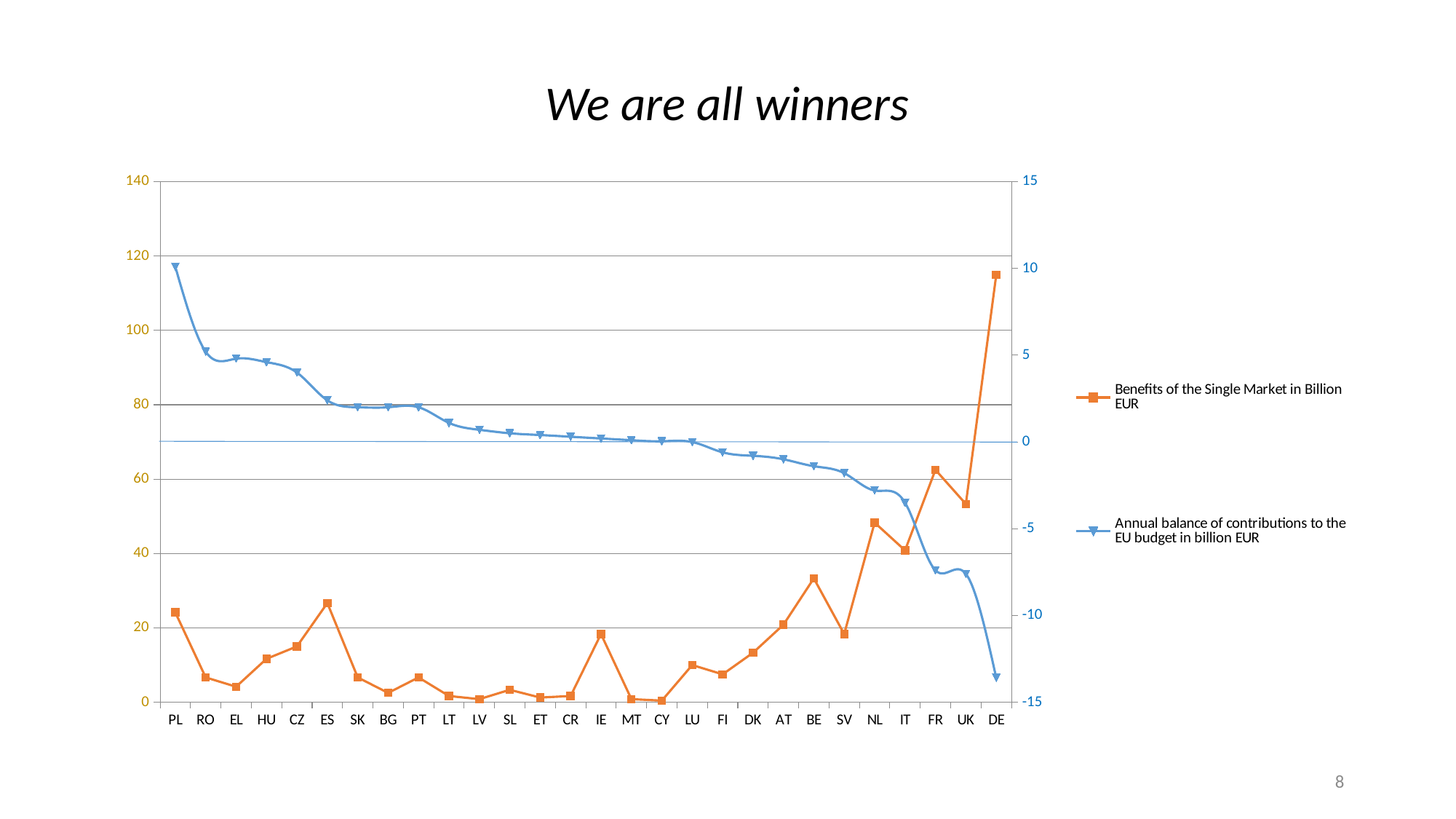

# We are all winners

### Chart

| Category | Benefits of the Single Market in Billion EUR | Annual balance of contributions to the EU budget in billion EUR |
|---|---|---|
| PL | 24.17 | 10.1 |
| RO | 6.67 | 5.2 |
| EL | 4.17 | 4.8 |
| HU | 11.67 | 4.6 |
| CZ | 15.0 | 4.0 |
| ES | 26.67 | 2.4 |
| SK | 6.67 | 2.0 |
| BG | 2.5 | 2.0 |
| PT | 6.67 | 2.0 |
| LT | 1.67 | 1.1 |
| LV | 0.83 | 0.7 |
| SL | 3.33 | 0.5 |
| ET | 1.25 | 0.4 |
| CR | 1.67 | 0.3 |
| IE | 18.33 | 0.2 |
| MT | 0.83 | 0.1 |
| CY | 0.417 | 0.04 |
| LU | 10.0 | -0.004 |
| FI | 7.5 | -0.6 |
| DK | 13.3 | -0.8 |
| AT | 20.83 | -1.0 |
| BE | 33.3 | -1.4 |
| SV | 18.33 | -1.8 |
| NL | 48.3 | -2.8 |
| IT | 40.83 | -3.5 |
| FR | 62.5 | -7.4 |
| UK | 53.3 | -7.6 |
| DE | 115.0 | -13.6 |
8